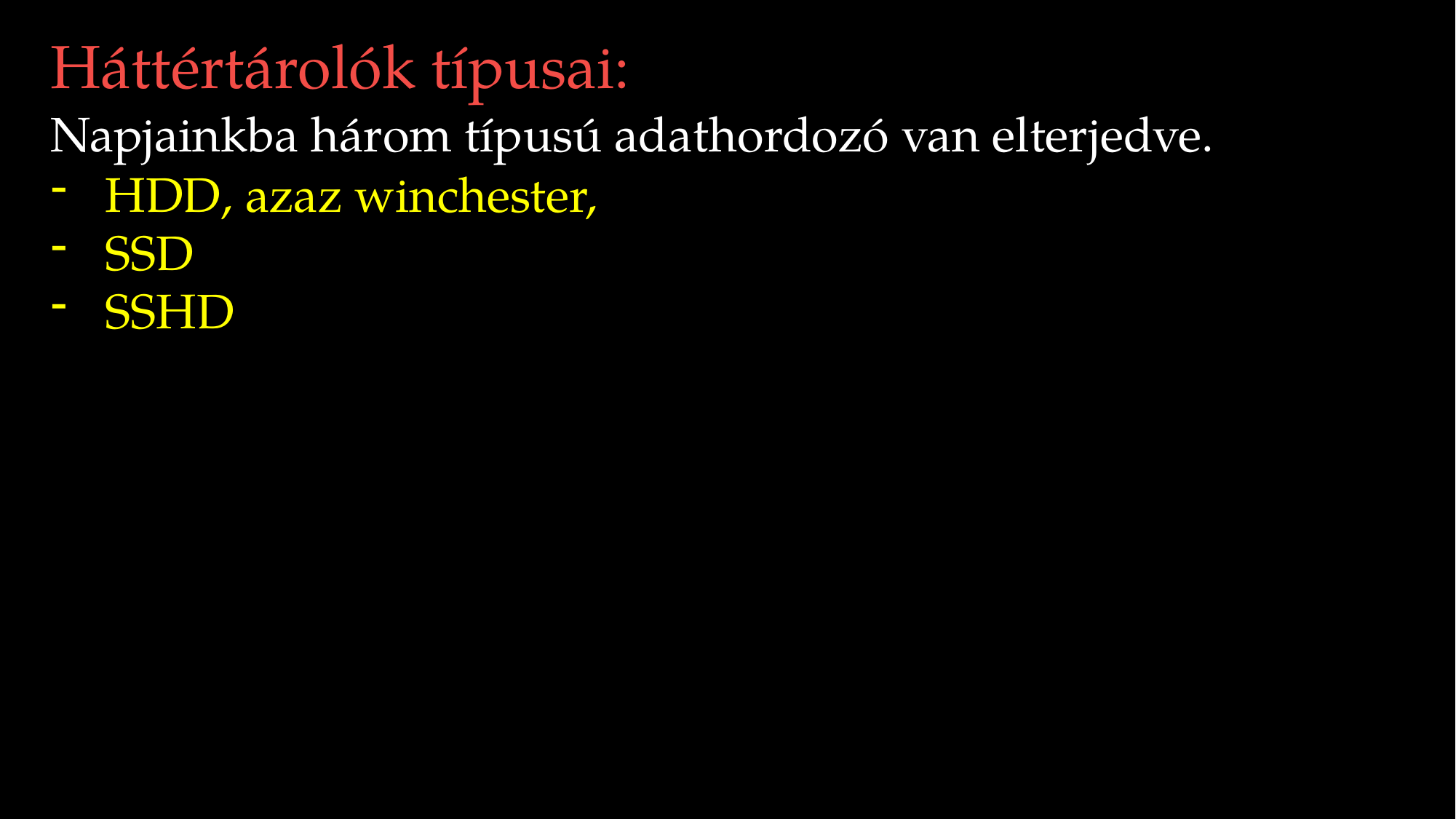

Háttértárolók típusai:
Napjainkba három típusú adathordozó van elterjedve.
HDD, azaz winchester,
SSD
SSHD